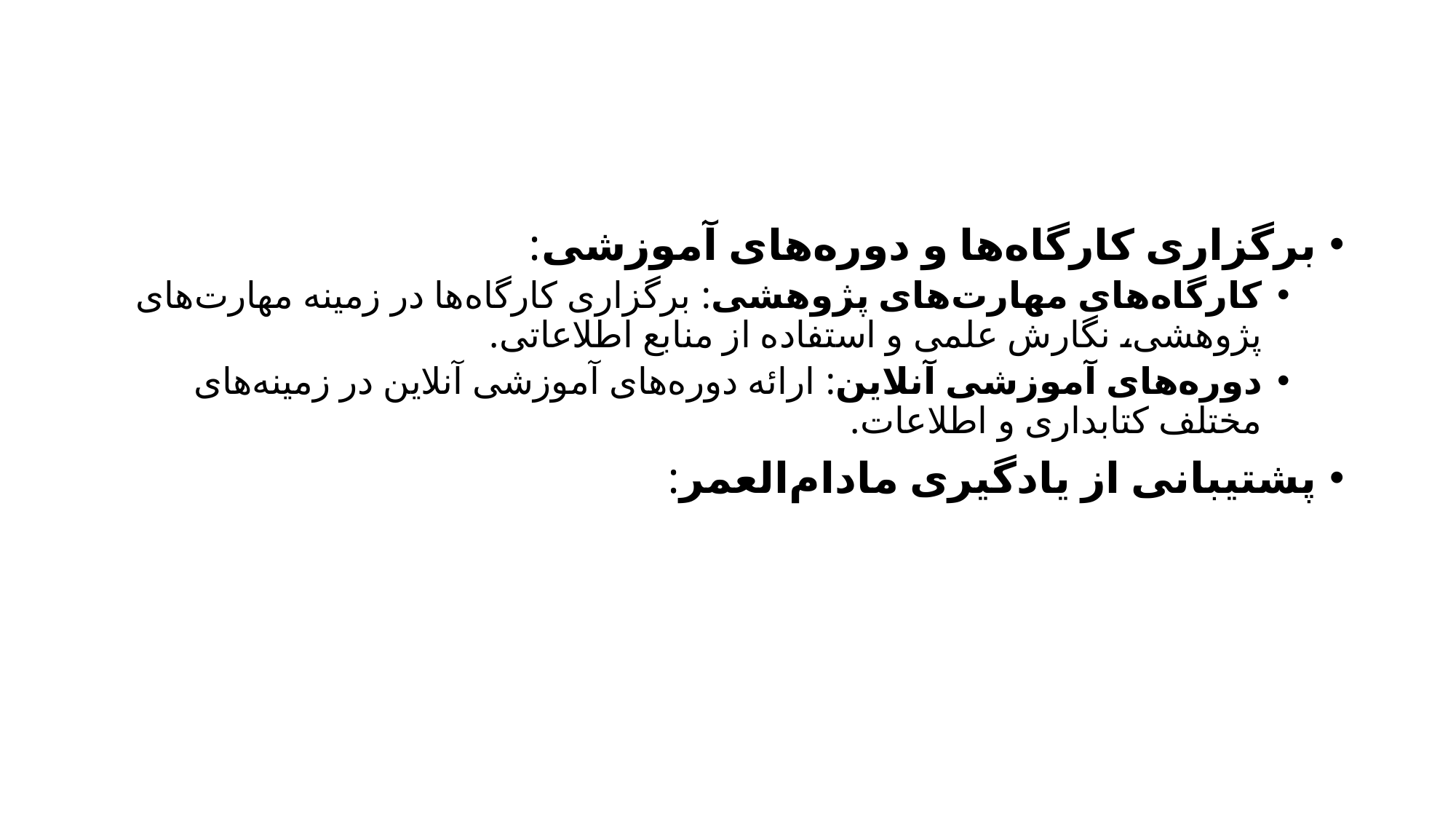

#
برگزاری کارگاه‌ها و دوره‌های آموزشی:
کارگاه‌های مهارت‌های پژوهشی: برگزاری کارگاه‌ها در زمینه مهارت‌های پژوهشی، نگارش علمی و استفاده از منابع اطلاعاتی.
دوره‌های آموزشی آنلاین: ارائه دوره‌های آموزشی آنلاین در زمینه‌های مختلف کتابداری و اطلاعات.
پشتیبانی از یادگیری مادام‌العمر: